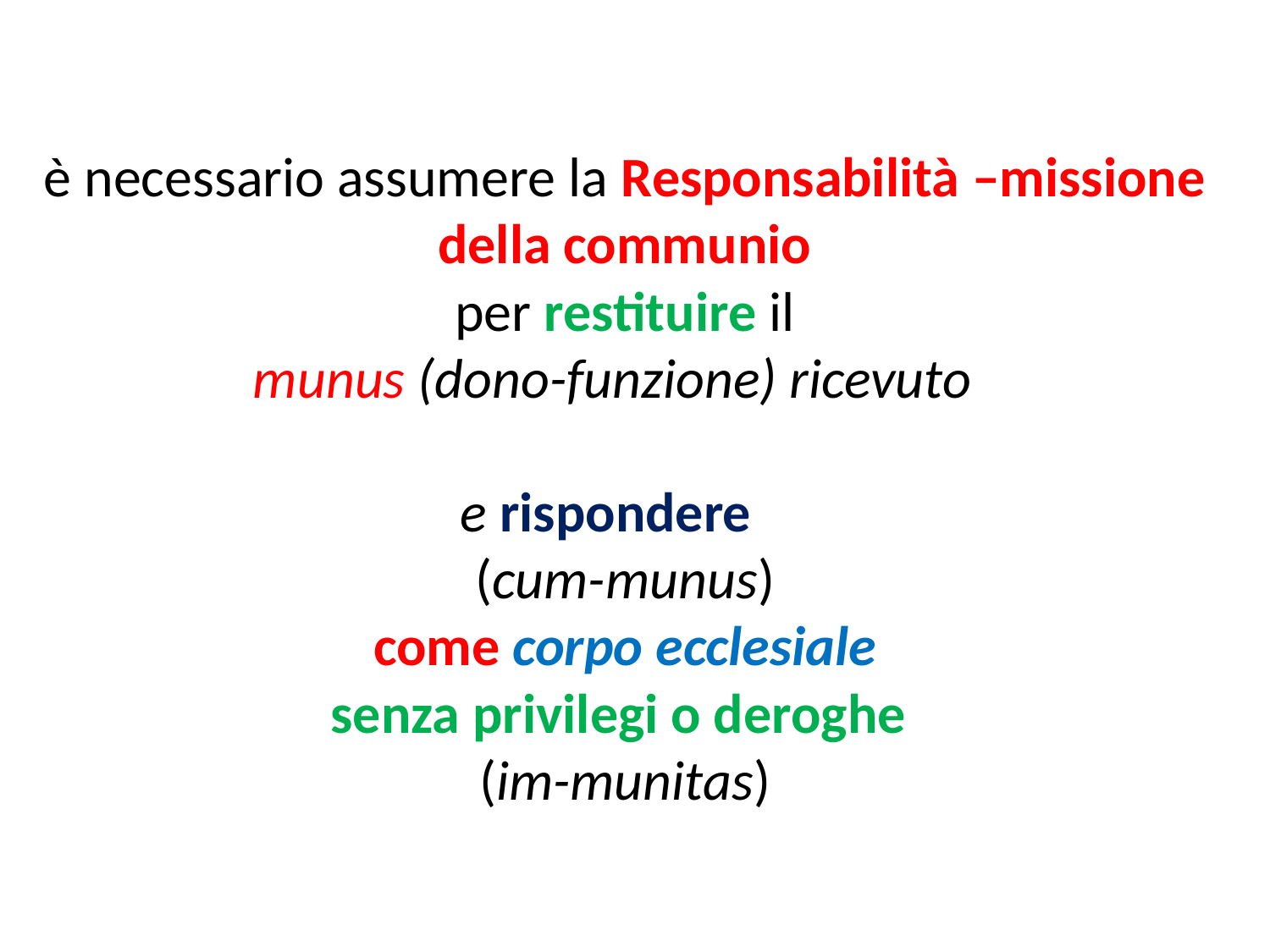

# è necessario assumere la Responsabilità –missione della communio per restituire il munus (dono-funzione) ricevuto e rispondere (cum-munus) come corpo ecclesiale senza privilegi o deroghe (im-munitas)